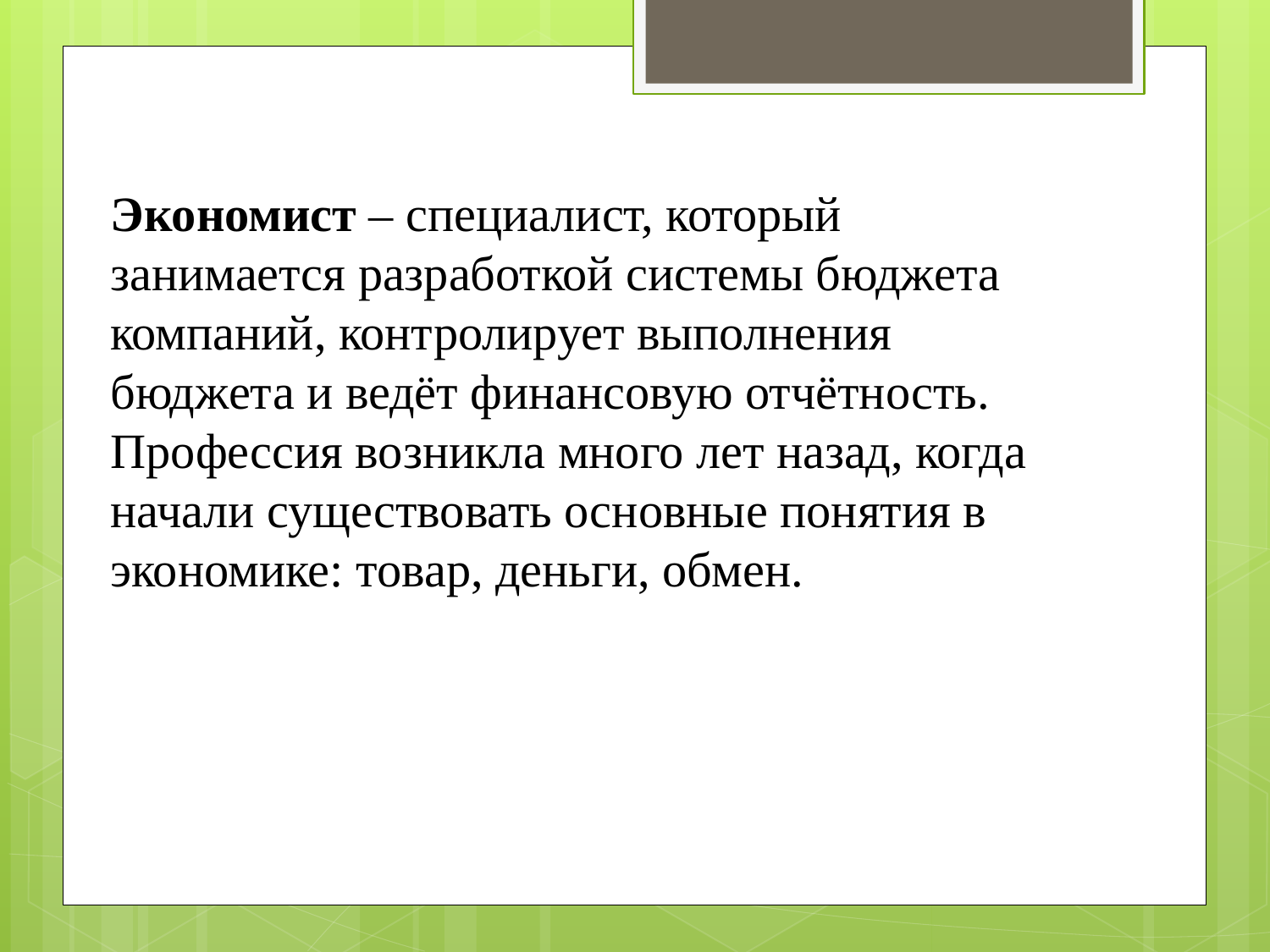

Экономист – специалист, который занимается разработкой системы бюджета компаний, контролирует выполнения бюджета и ведёт финансовую отчётность. Профессия возникла много лет назад, когда начали существовать основные понятия в экономике: товар, деньги, обмен.